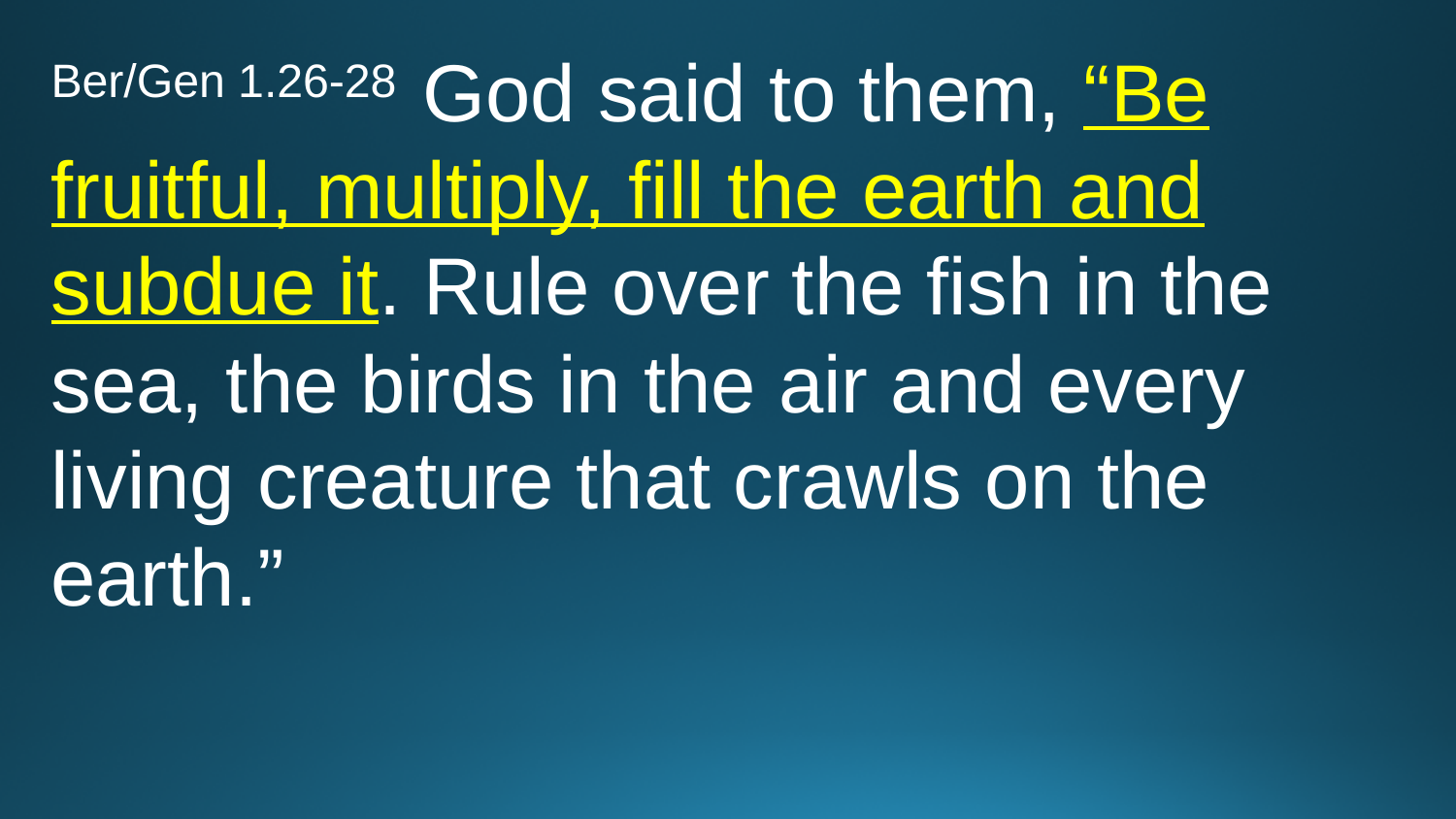

Ber/Gen 1.26-28  God said to them, “Be fruitful, multiply, fill the earth and subdue it. Rule over the fish in the sea, the birds in the air and every living creature that crawls on the earth.”